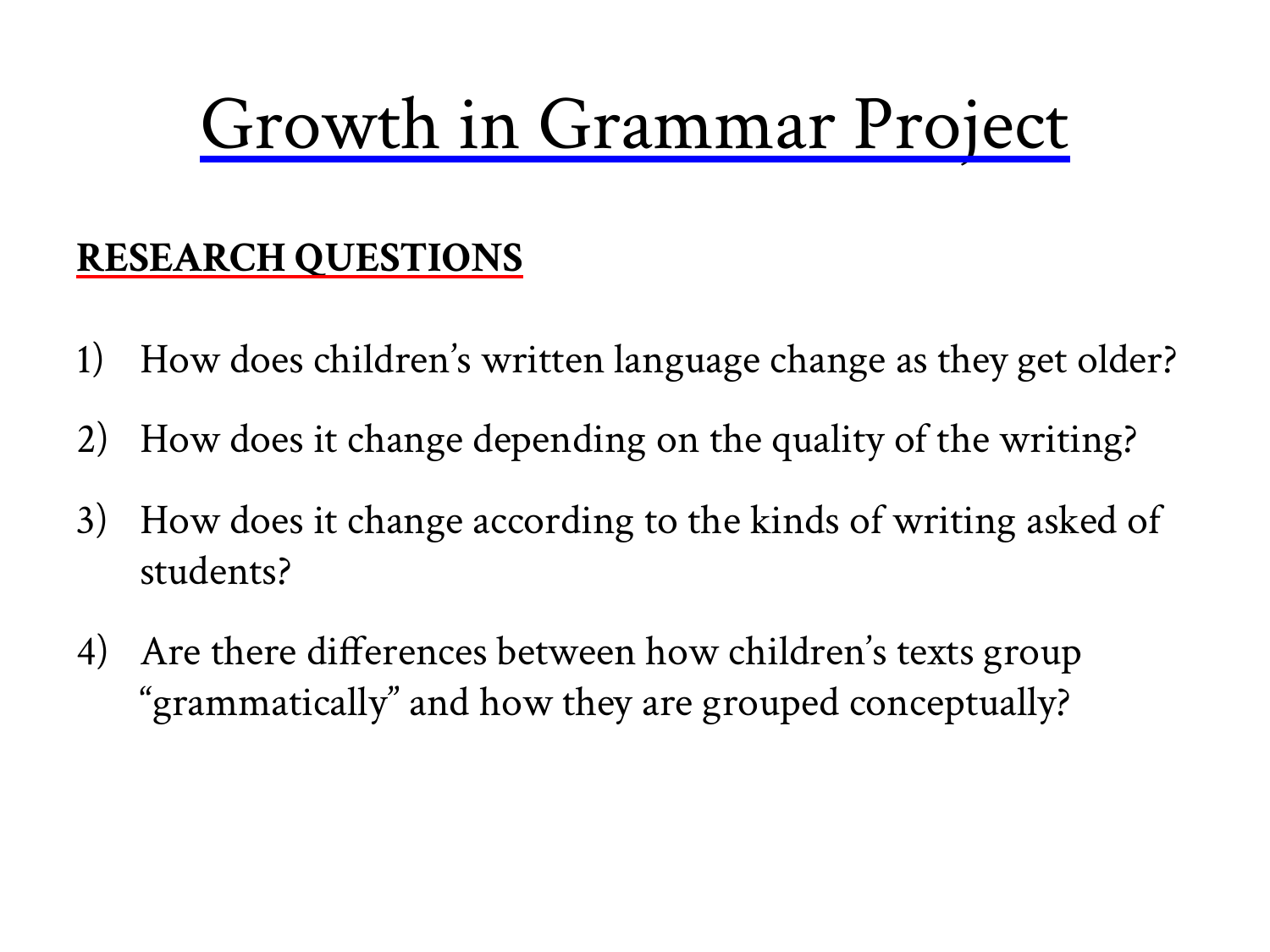

# Growth in Grammar Project
RESEARCH QUESTIONS
How does children’s written language change as they get older?
How does it change depending on the quality of the writing?
How does it change according to the kinds of writing asked of students?
Are there differences between how children’s texts group “grammatically” and how they are grouped conceptually?